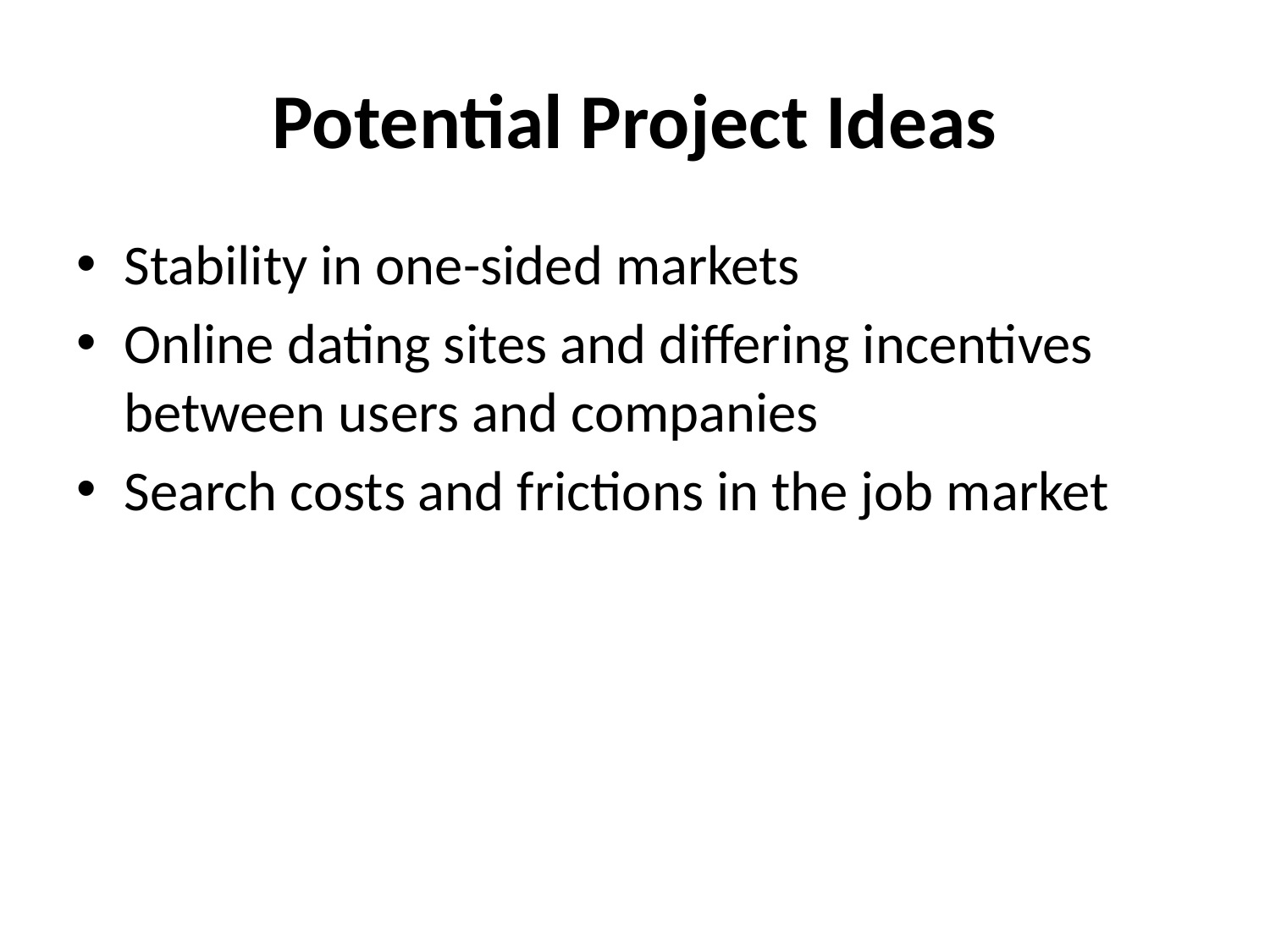

# Potential Project Ideas
Stability in one-sided markets
Online dating sites and differing incentives between users and companies
Search costs and frictions in the job market